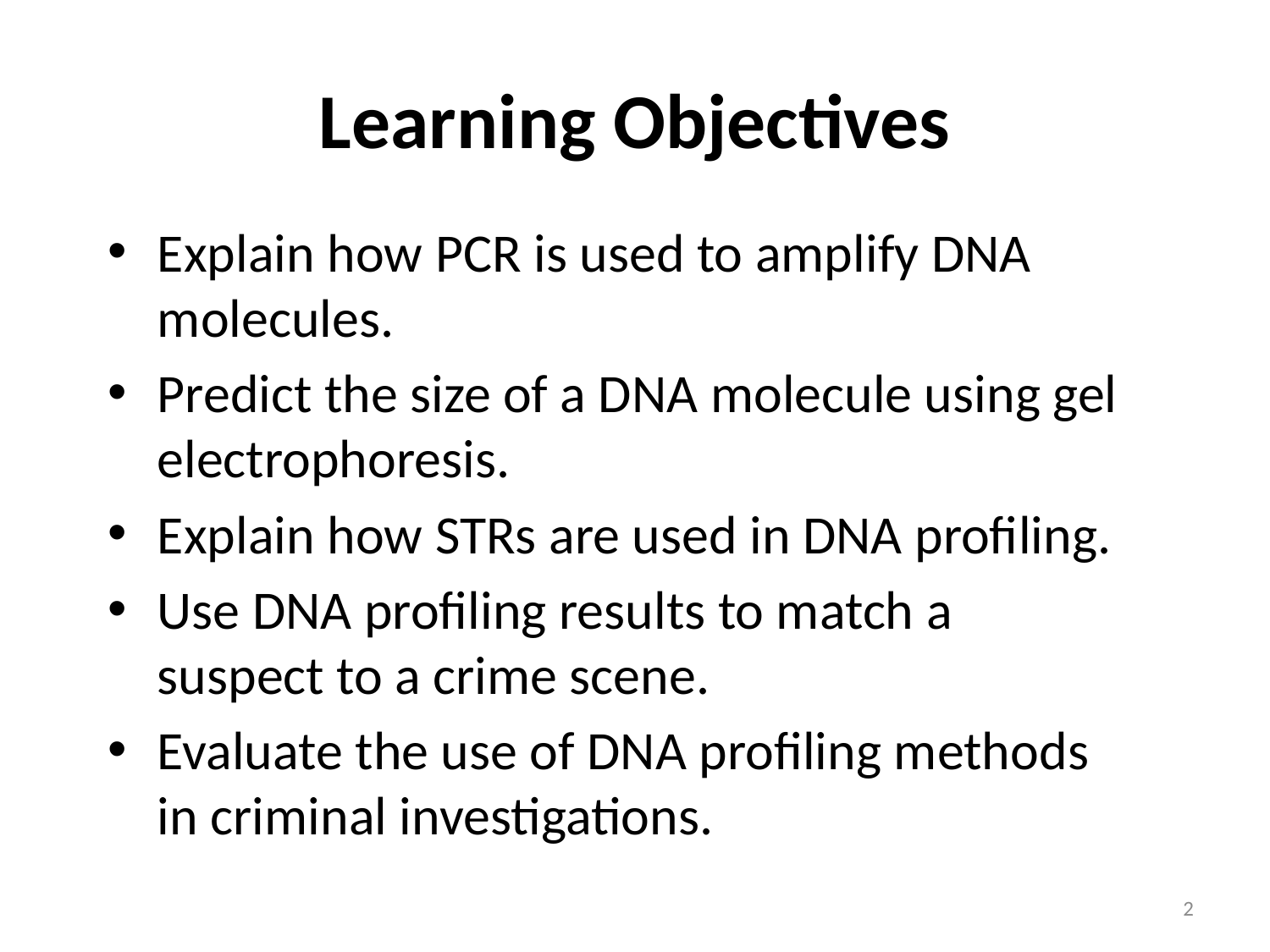

# Learning Objectives
Explain how PCR is used to amplify DNA molecules.
Predict the size of a DNA molecule using gel electrophoresis.
Explain how STRs are used in DNA profiling.
Use DNA profiling results to match a suspect to a crime scene.
Evaluate the use of DNA profiling methods in criminal investigations.
2